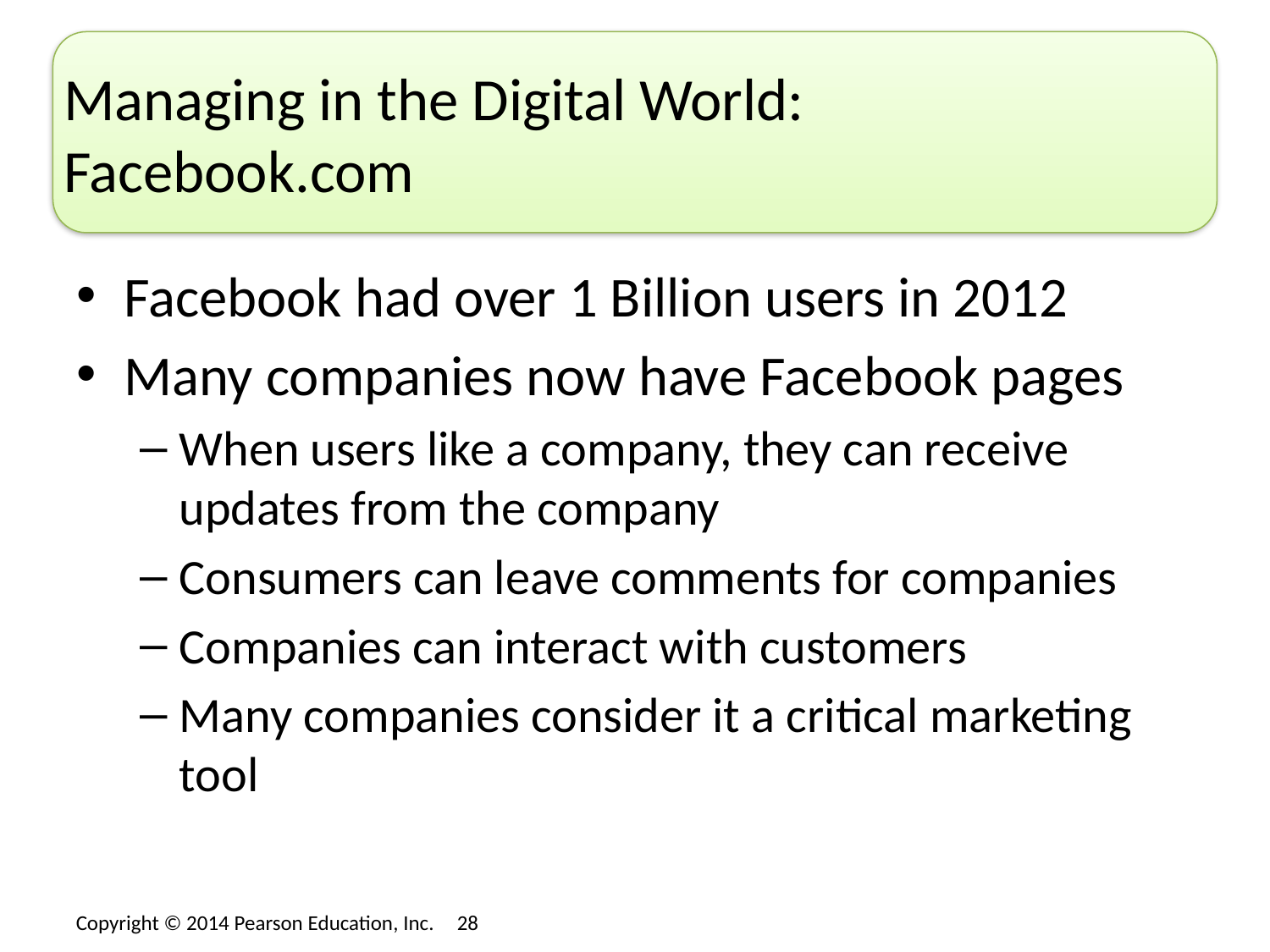

# Managing in the Digital World: Facebook.com
Facebook had over 1 Billion users in 2012
Many companies now have Facebook pages
When users like a company, they can receive updates from the company
Consumers can leave comments for companies
Companies can interact with customers
Many companies consider it a critical marketing tool